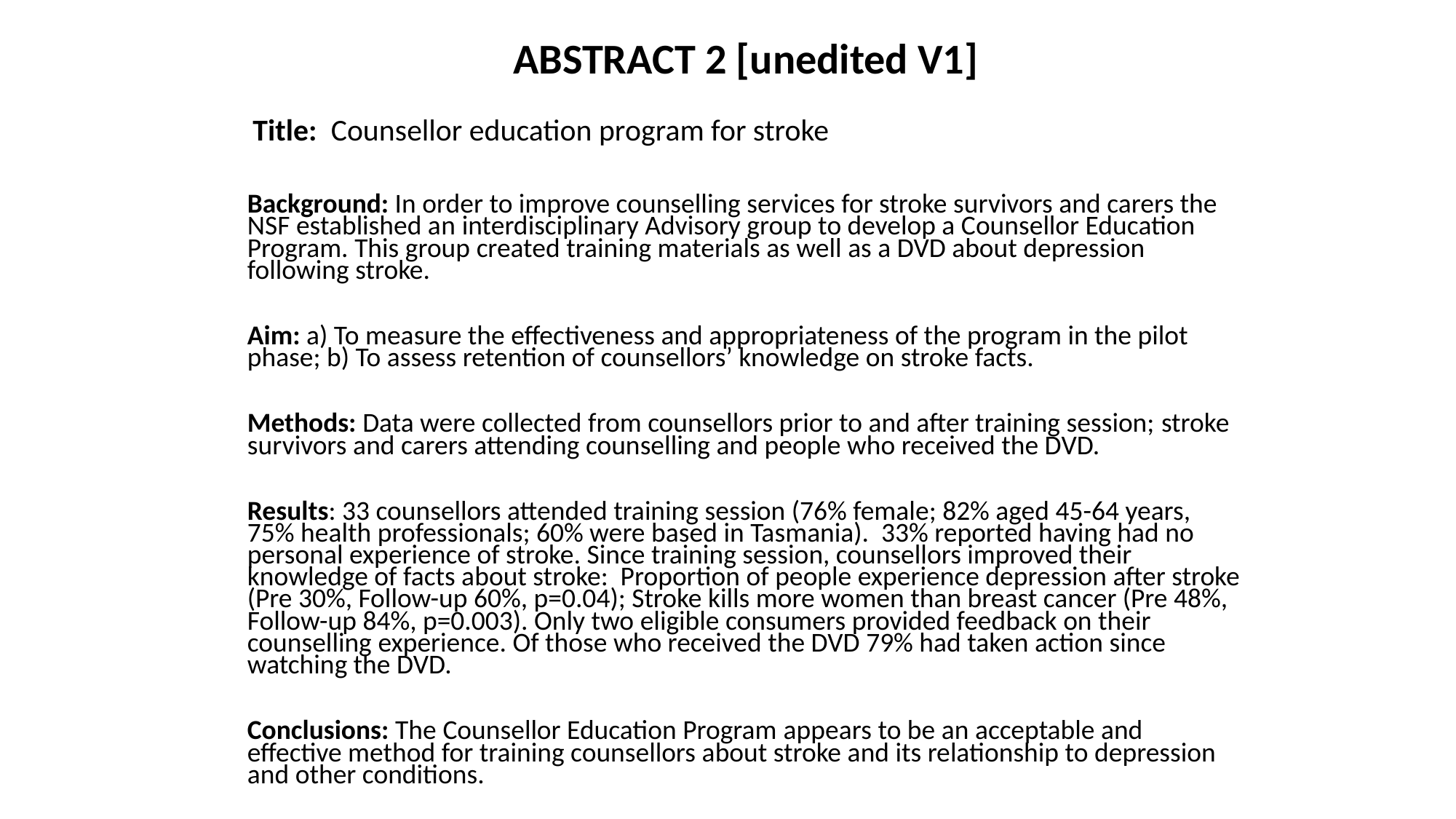

ABSTRACT 2 [unedited V1]

 Title:  Counsellor education program for stroke

Background: In order to improve counselling services for stroke survivors and carers the NSF established an interdisciplinary Advisory group to develop a Counsellor Education Program. This group created training materials as well as a DVD about depression following stroke.

Aim: a) To measure the effectiveness and appropriateness of the program in the pilot phase; b) To assess retention of counsellors’ knowledge on stroke facts.

Methods: Data were collected from counsellors prior to and after training session; stroke survivors and carers attending counselling and people who received the DVD.

Results: 33 counsellors attended training session (76% female; 82% aged 45-64 years, 75% health professionals; 60% were based in Tasmania).  33% reported having had no personal experience of stroke. Since training session, counsellors improved their knowledge of facts about stroke:  Proportion of people experience depression after stroke (Pre 30%, Follow-up 60%, p=0.04); Stroke kills more women than breast cancer (Pre 48%, Follow-up 84%, p=0.003). Only two eligible consumers provided feedback on their counselling experience. Of those who received the DVD 79% had taken action since watching the DVD.

Conclusions: The Counsellor Education Program appears to be an acceptable and effective method for training counsellors about stroke and its relationship to depression and other conditions.